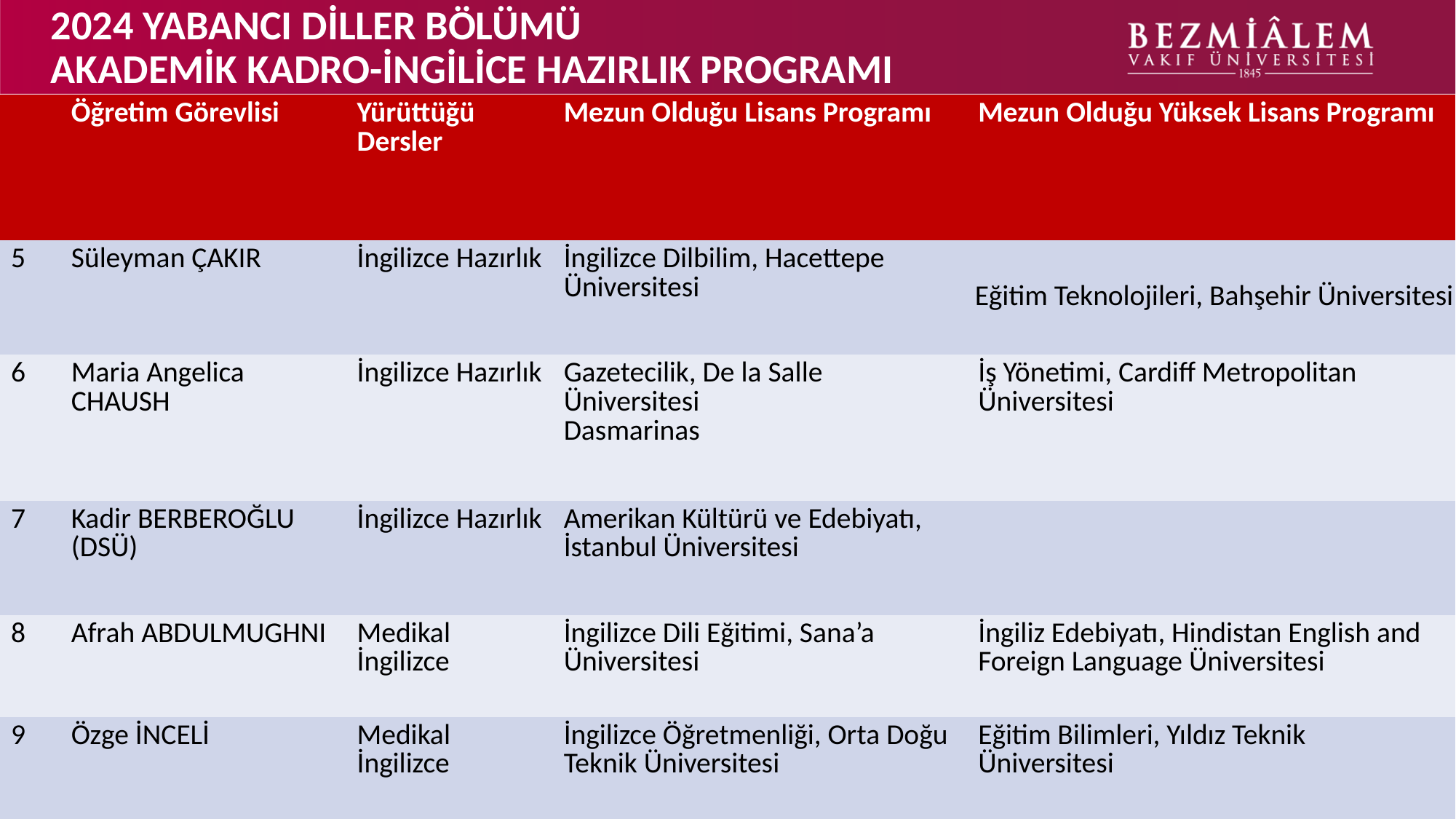

# 2024 YABANCI DİLLER BÖLÜMÜ AKADEMİK KADRO-İNGİLİCE HAZIRLIK PROGRAMI
|  | Öğretim Görevlisi | Yürüttüğü Dersler | Mezun Olduğu Lisans Programı | Mezun Olduğu Yüksek Lisans Programı |
| --- | --- | --- | --- | --- |
| 5 | Süleyman ÇAKIR | İngilizce Hazırlık | İngilizce Dilbilim, Hacettepe Üniversitesi | Eğitim Teknolojileri, Bahşehir Üniversitesi |
| 6 | Maria Angelica CHAUSH | İngilizce Hazırlık | Gazetecilik, De la Salle Üniversitesi Dasmarinas | İş Yönetimi, Cardiff Metropolitan Üniversitesi |
| 7 | Kadir BERBEROĞLU (DSÜ) | İngilizce Hazırlık | Amerikan Kültürü ve Edebiyatı, İstanbul Üniversitesi |  |
| 8 | Afrah ABDULMUGHNI | Medikal İngilizce | İngilizce Dili Eğitimi, Sana’a Üniversitesi | İngiliz Edebiyatı, Hindistan English and Foreign Language Üniversitesi |
| 9 | Özge İNCELİ | Medikal İngilizce | İngilizce Öğretmenliği, Orta Doğu Teknik Üniversitesi | Eğitim Bilimleri, Yıldız Teknik Üniversitesi |